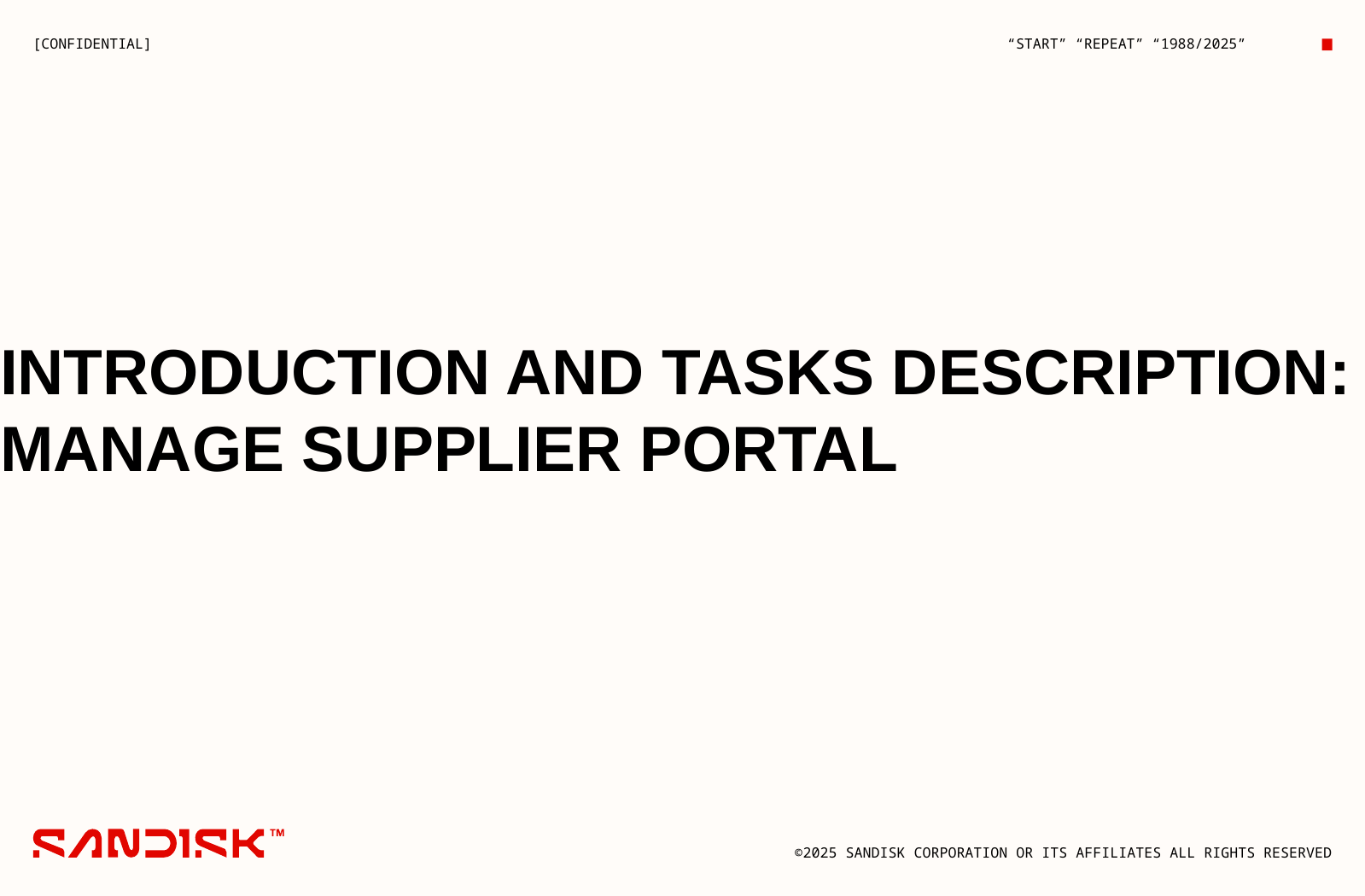

INTRODUCTION AND TASKS DESCRIPTION:
MANAGE SUPPLIER PORTAL